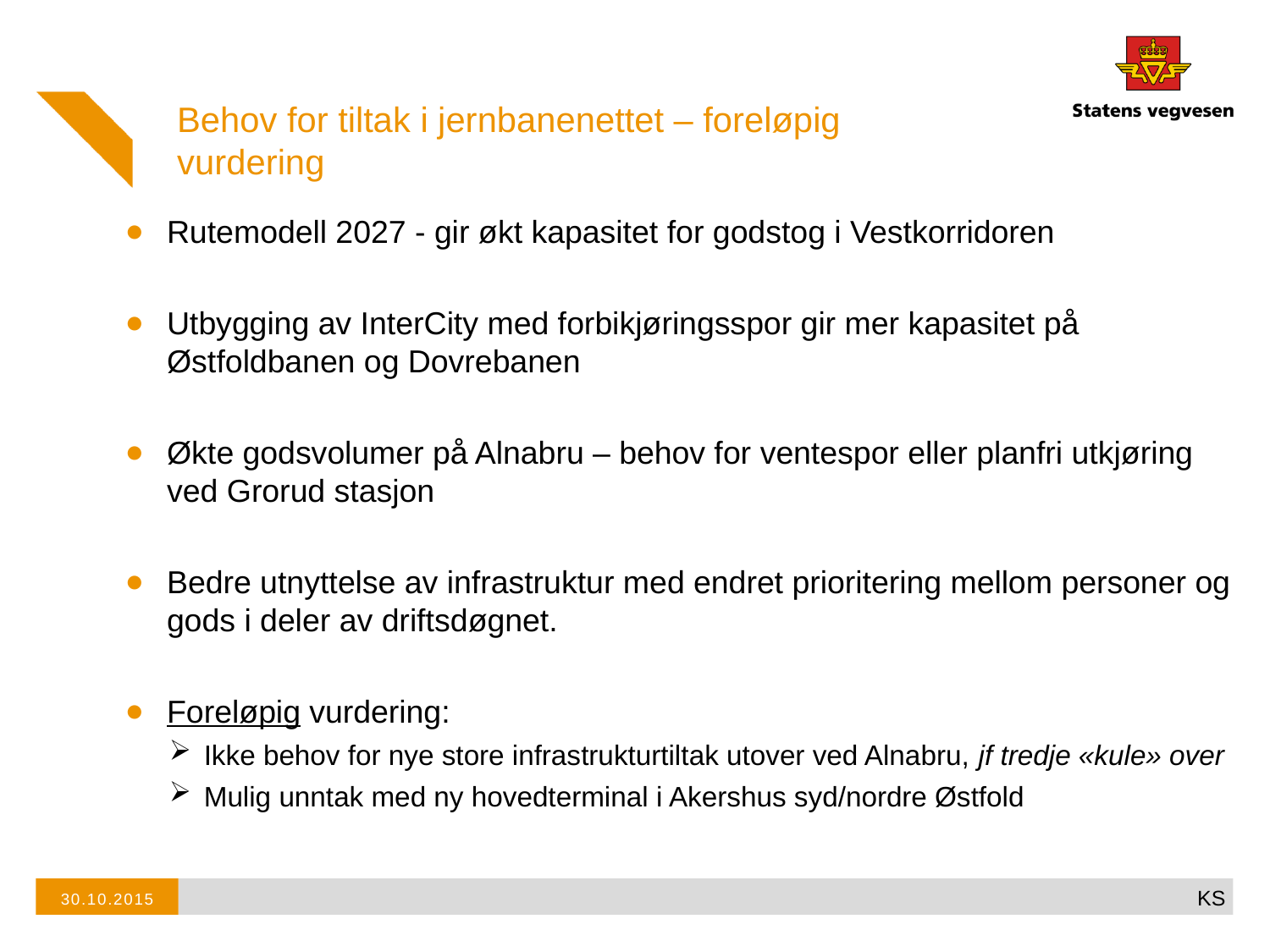

Behov for tiltak i jernbanenettet – foreløpig vurdering
#

Rutemodell 2027 - gir økt kapasitet for godstog i Vestkorridoren

Utbygging av InterCity med forbikjøringsspor gir mer kapasitet på Østfoldbanen og Dovrebanen

Økte godsvolumer på Alnabru – behov for ventespor eller planfri utkjøring ved Grorud stasjon

Bedre utnyttelse av infrastruktur med endret prioritering mellom personer og gods i deler av driftsdøgnet.

Foreløpig vurdering:
Ikke behov for nye store infrastrukturtiltak utover ved Alnabru, jf tredje «kule» over
Mulig unntak med ny hovedterminal i Akershus syd/nordre Østfold

KS
30.10.2015